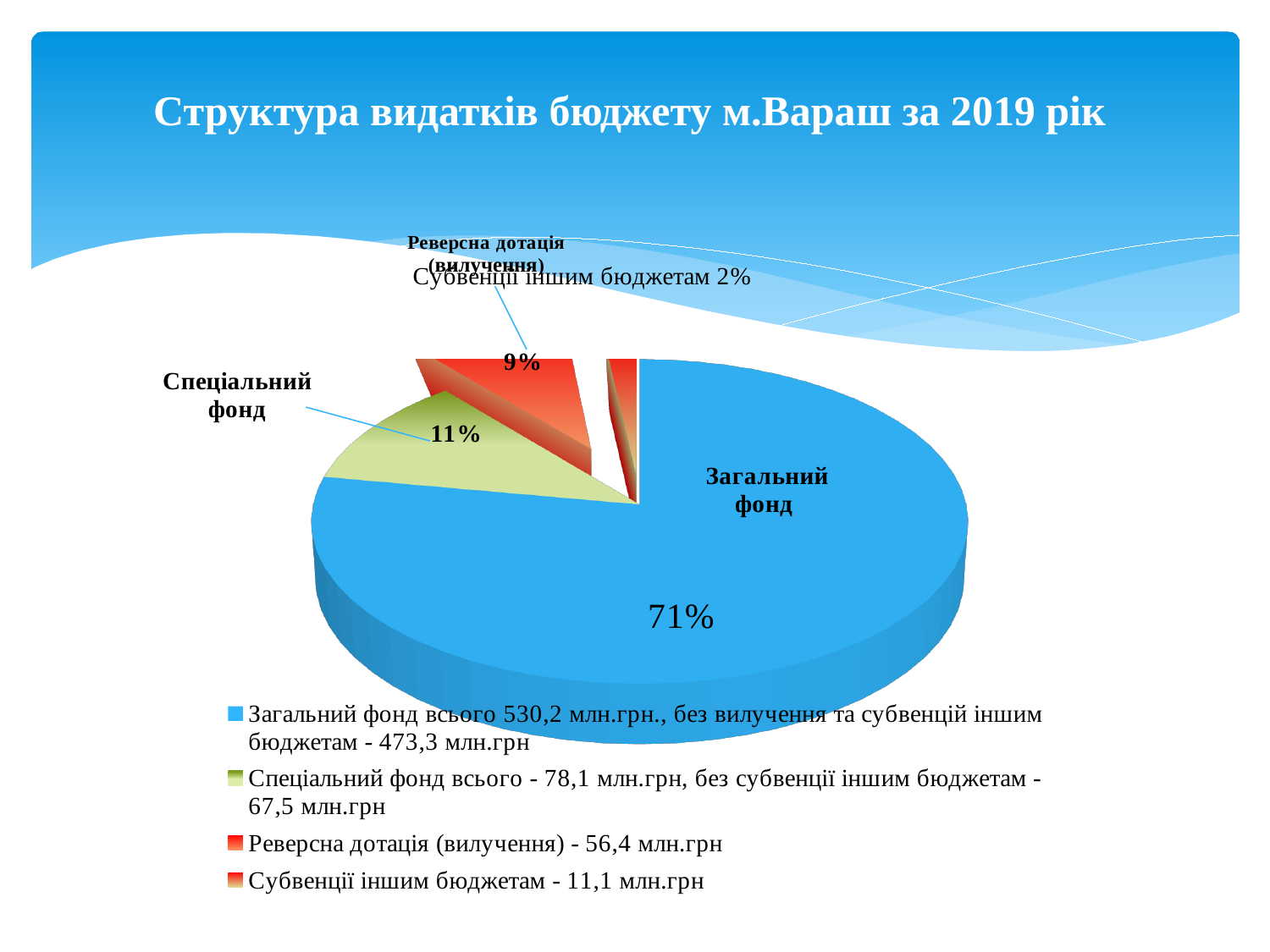

# Структура видатків бюджету м.Вараш за 2019 рік

[unsupported chart]